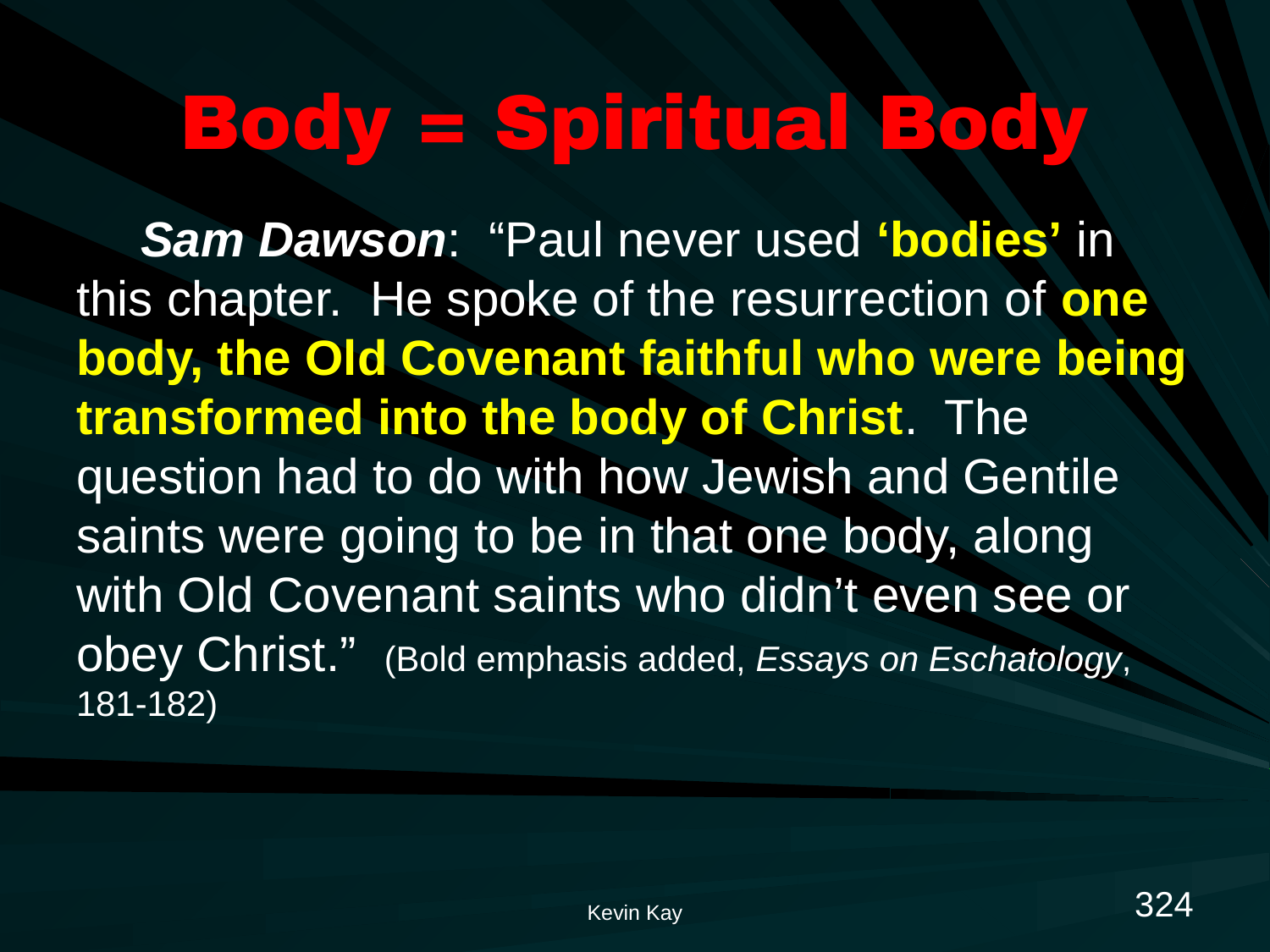

# Body = Spiritual Body
Sam Dawson:  “Paul never used ‘bodies’ in this chapter.  He spoke of the resurrection of one body, the Old Covenant faithful who were being transformed into the body of Christ.  The question had to do with how Jewish and Gentile saints were going to be in that one body, along with Old Covenant saints who didn’t even see or obey Christ.”  (Bold emphasis added, Essays on Eschatology, 181-182)

324
Kevin Kay